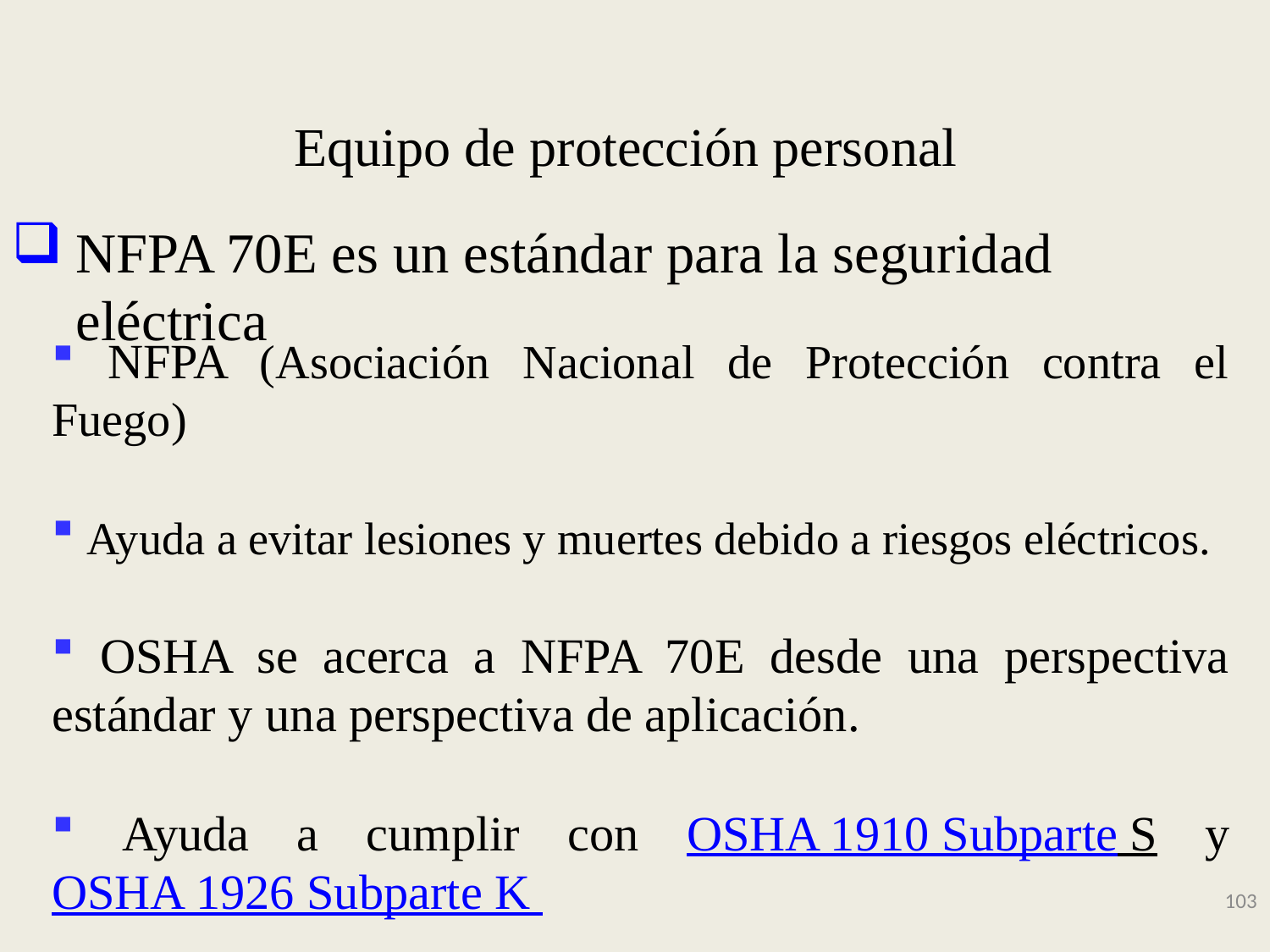

# Equipo de protección personal
NFPA 70E es un estándar para la seguridad eléctrica
 NFPA (Asociación Nacional de Protección contra el Fuego)

 Ayuda a evitar lesiones y muertes debido a riesgos eléctricos.

 OSHA se acerca a NFPA 70E desde una perspectiva estándar y una perspectiva de aplicación.

 Ayuda a cumplir con OSHA 1910 Subparte S y OSHA 1926 Subparte K
103